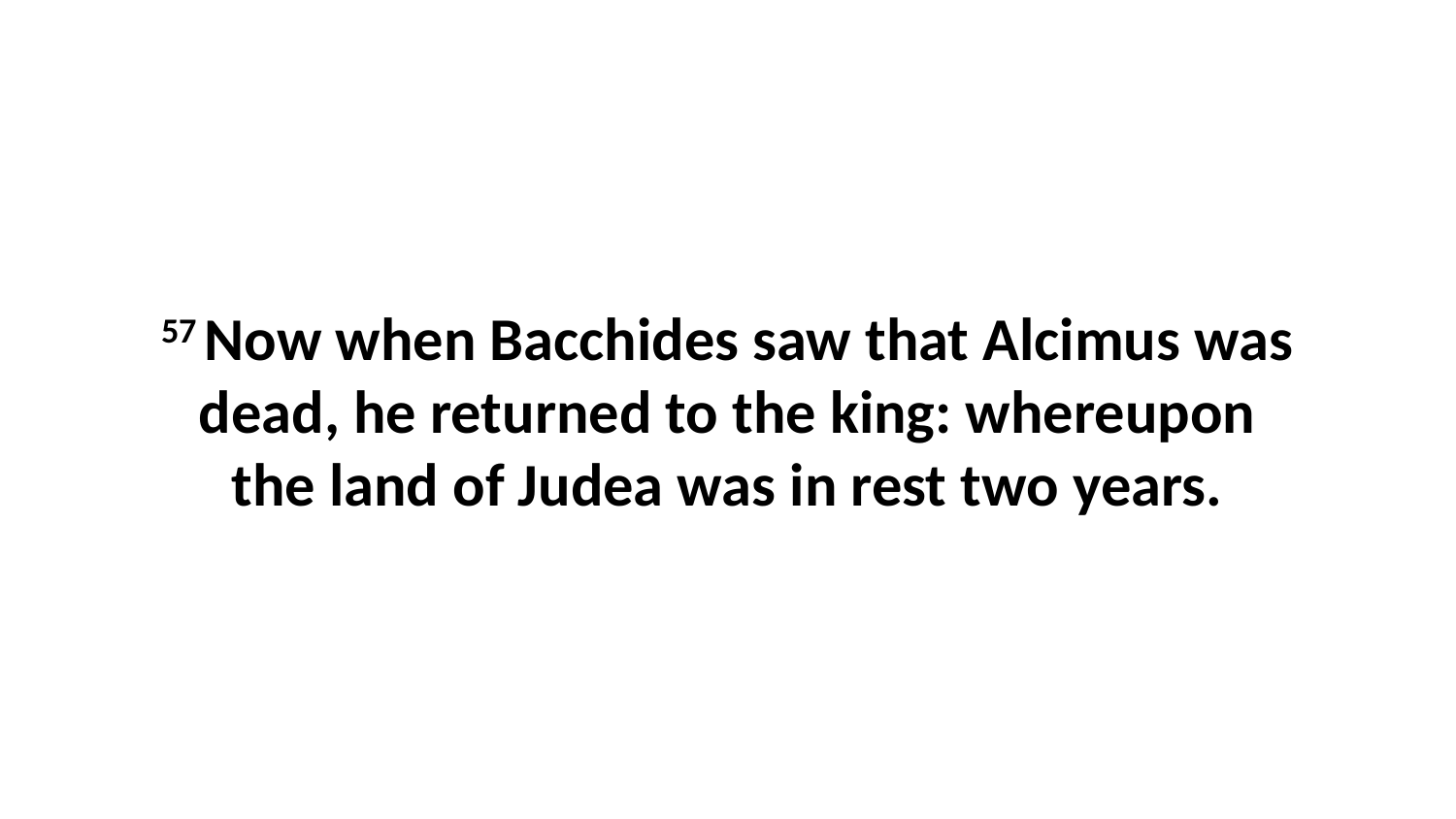

57 Now when Bacchides saw that Alcimus was dead, he returned to the king: whereupon the land of Judea was in rest two years.